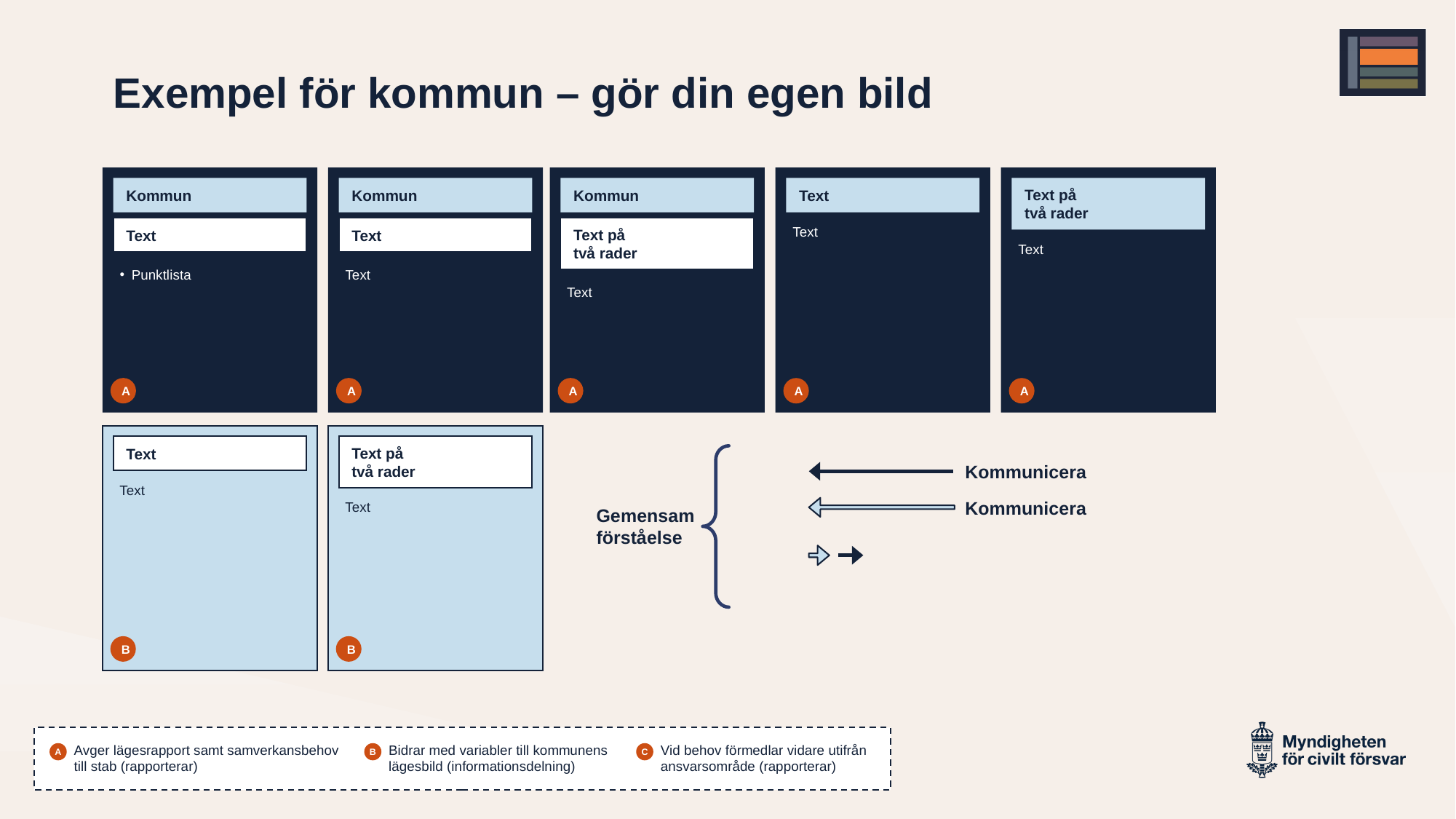

# Exempel för kommun – gör din egen bild​
Punktlista
Kommun
Text
A
Text
Kommun
Text
A
Text
Kommun
Text på
två rader
A
Text
Text
A
Text
Text på
två rader
A
Text
Text
B
Text
Text på
två rader
B

Gemensam
förståelse
Kommunicera
Kommunicera

Avger lägesrapport samt samverkansbehov till stab (rapporterar)​
A
Bidrar med variabler till kommunens lägesbild (informationsdelning)​
B
Vid behov förmedlar vidare utifrån ansvarsområde (rapporterar)​
C